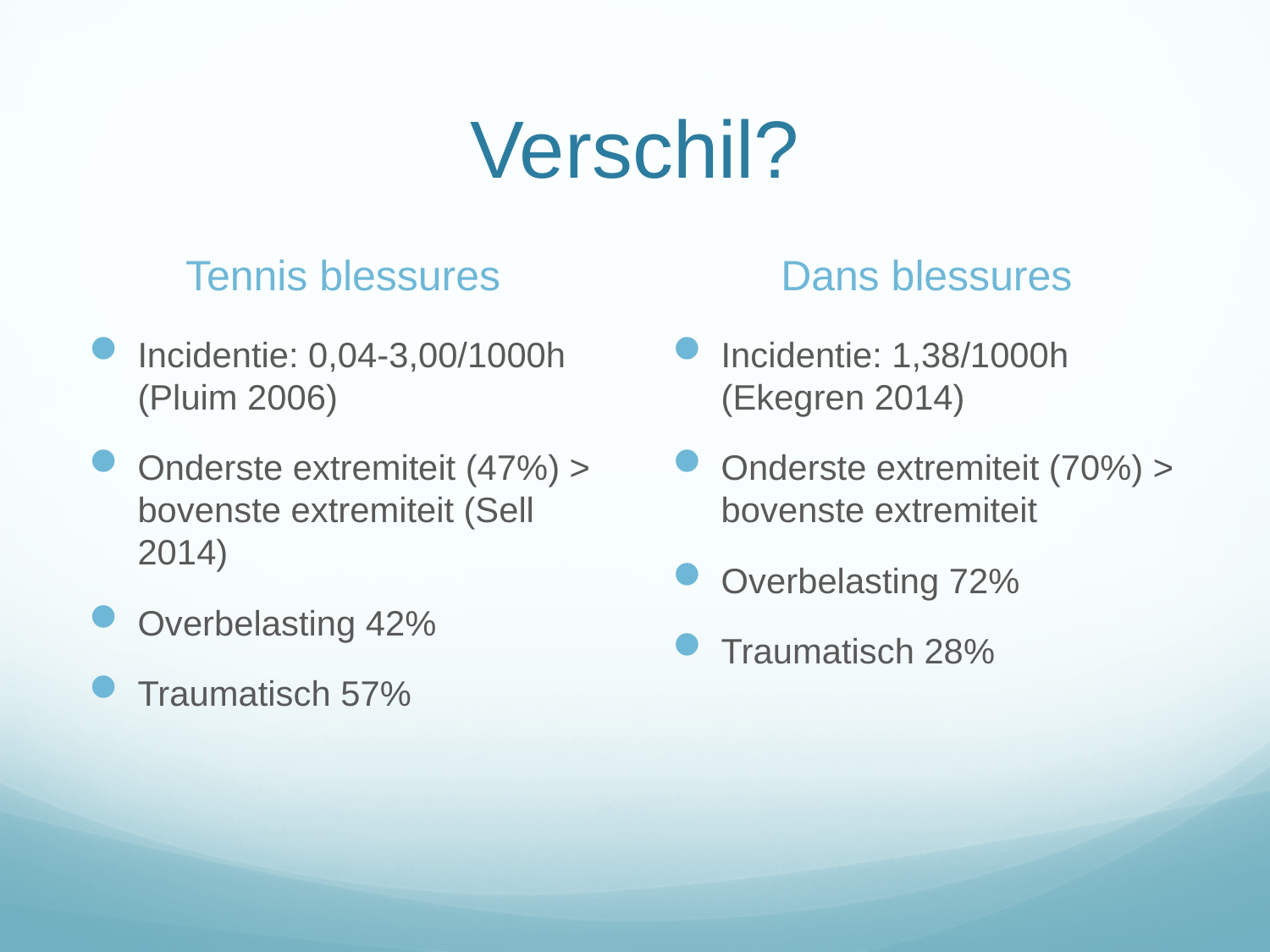

# Verschil?
Tennis blessures
Dans blessures
Incidentie: 0,04-3,00/1000h (Pluim 2006)
Onderste extremiteit (47%) > bovenste extremiteit (Sell 2014)
Overbelasting 42%
Traumatisch 57%

Incidentie: 1,38/1000h (Ekegren 2014)
Onderste extremiteit (70%) > bovenste extremiteit
Overbelasting 72%
Traumatisch 28%